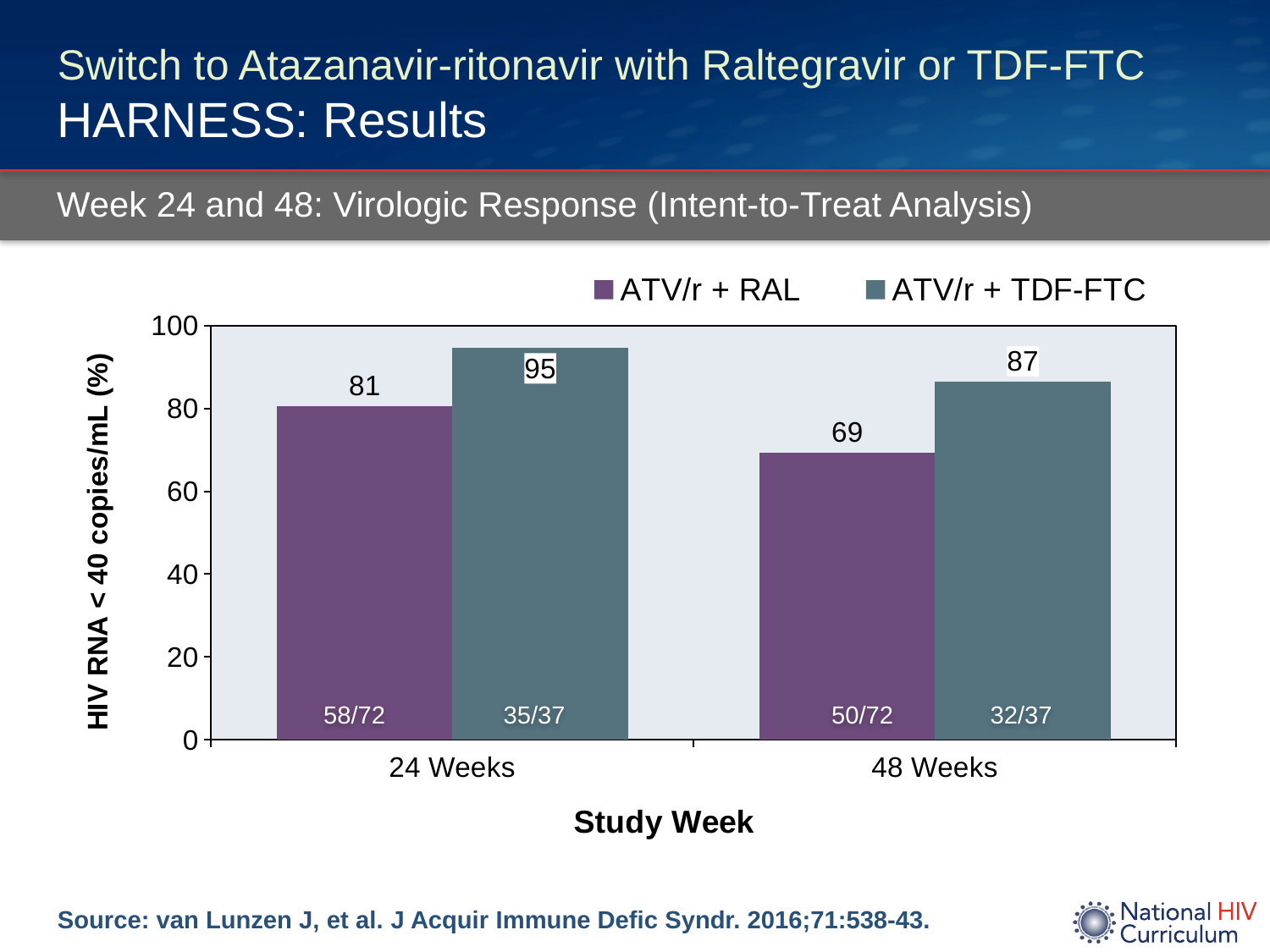

# Switch to Atazanavir-ritonavir with Raltegravir or TDF-FTC HARNESS: Results
Week 24 and 48: Virologic Response (Intent-to-Treat Analysis)

### Chart

| Category | ATV/r + RAL  | ATV/r + TDF-FTC |
|---|---|---|
| 24 Weeks | 80.6 | 94.6 |
| 48 Weeks | 69.4 | 86.5 |
58/72
35/37
50/72
32/37
Source: van Lunzen J, et al. J Acquir Immune Defic Syndr. 2016;71:538-43.